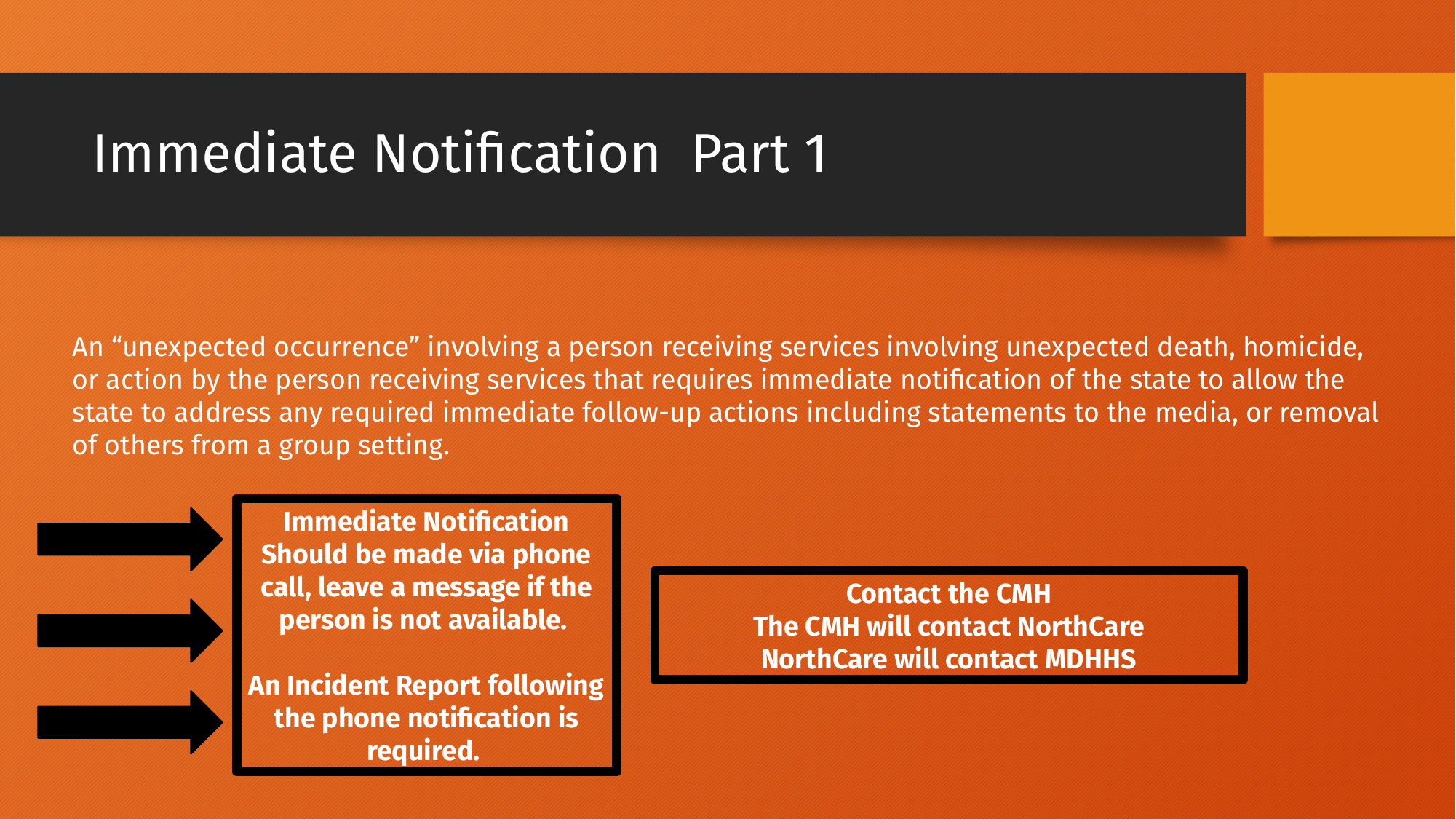

# Immediate Notification  Part 1
An “unexpected occurrence” involving a person receiving services involving unexpected death, homicide, or action by the person receiving services that requires immediate notification of the state to allow the state to address any required immediate follow-up actions including statements to the media, or removal of others from a group setting.
Immediate Notification Should be made via phone call, leave a message if the person is not available.

An Incident Report following the phone notification is required.

Contact the CMH
The CMH will contact NorthCare
NorthCare will contact MDHHS